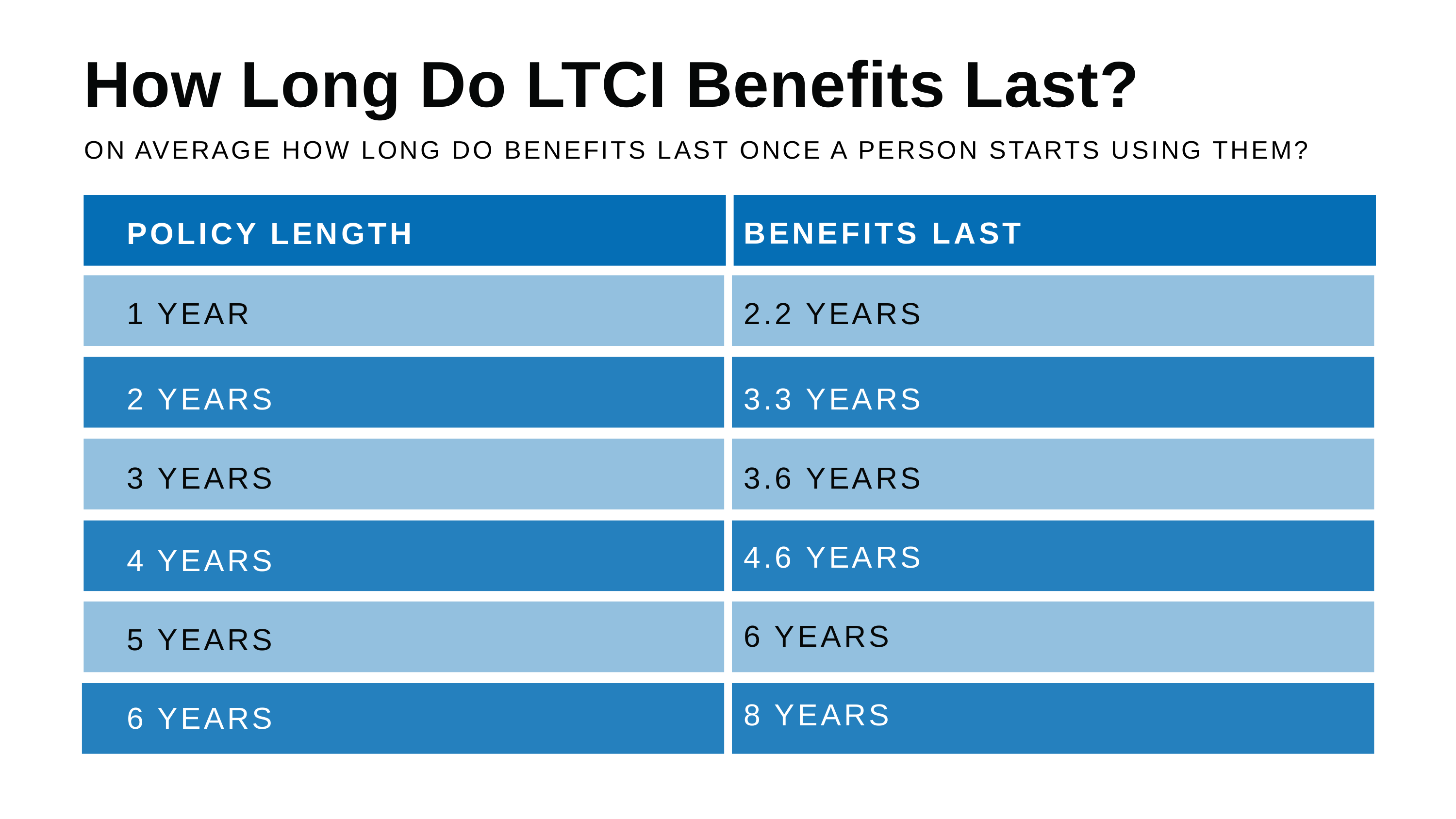

How Long Do LTCI Benefits Last?

ON AVERAGE HOW LONG DO BENEFITS LAST ONCE A PERSON STARTS USING THEM?

BENEFITS LAST
POLICY LENGTH

1 YEAR
2.2 YEARS

2 YEARS
3.3 YEARS

3 YEARS
3.6 YEARS
4.6 YEARS
4 YEARS
6 YEARS
5 YEARS
8 YEARS
6 YEARS